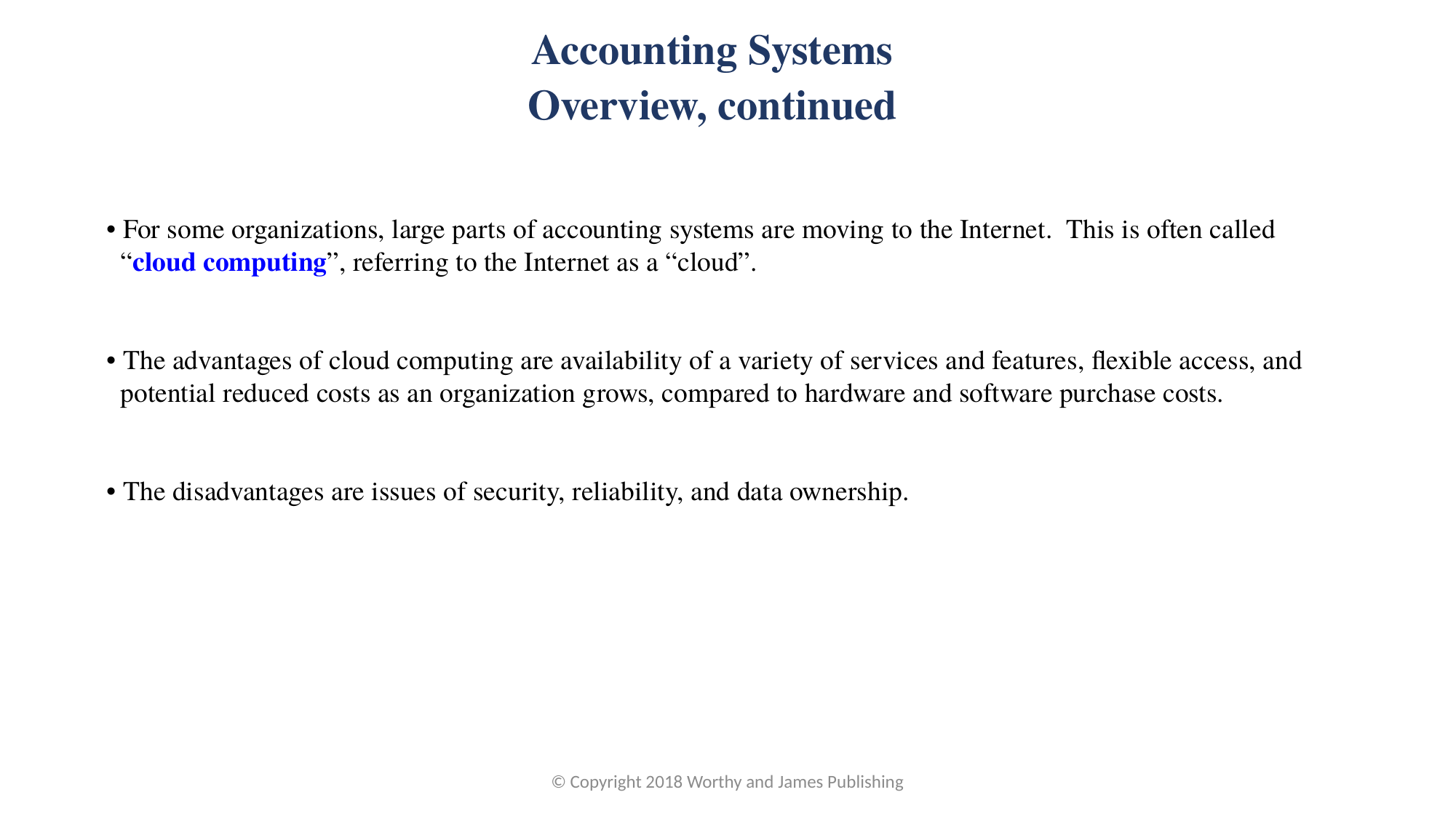

Accounting Systems
Overview, continued
• For some organizations, large parts of accounting systems are moving to the Internet.  This is often called
  “cloud computing”, referring to the Internet as a “cloud”.

• The advantages of cloud computing are availability of a variety of services and features, flexible access, and
  potential reduced costs as an organization grows, compared to hardware and software purchase costs.

• The disadvantages are issues of security, reliability, and data ownership.

© Copyright 2018 Worthy and James Publishing